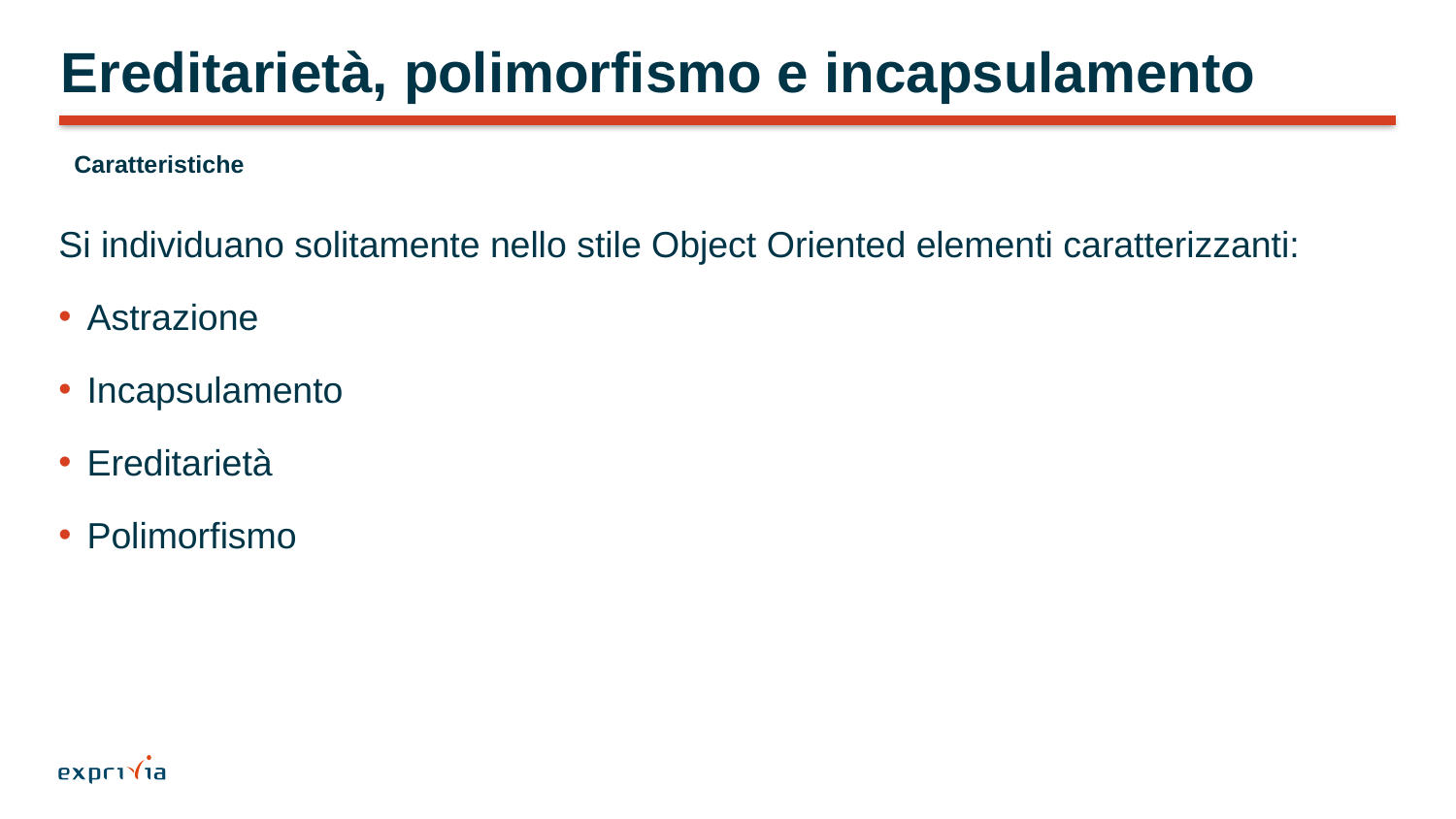

# Ereditarietà, polimorfismo e incapsulamento
Caratteristiche
Si individuano solitamente nello stile Object Oriented elementi caratterizzanti:
Astrazione
Incapsulamento
Ereditarietà
Polimorfismo